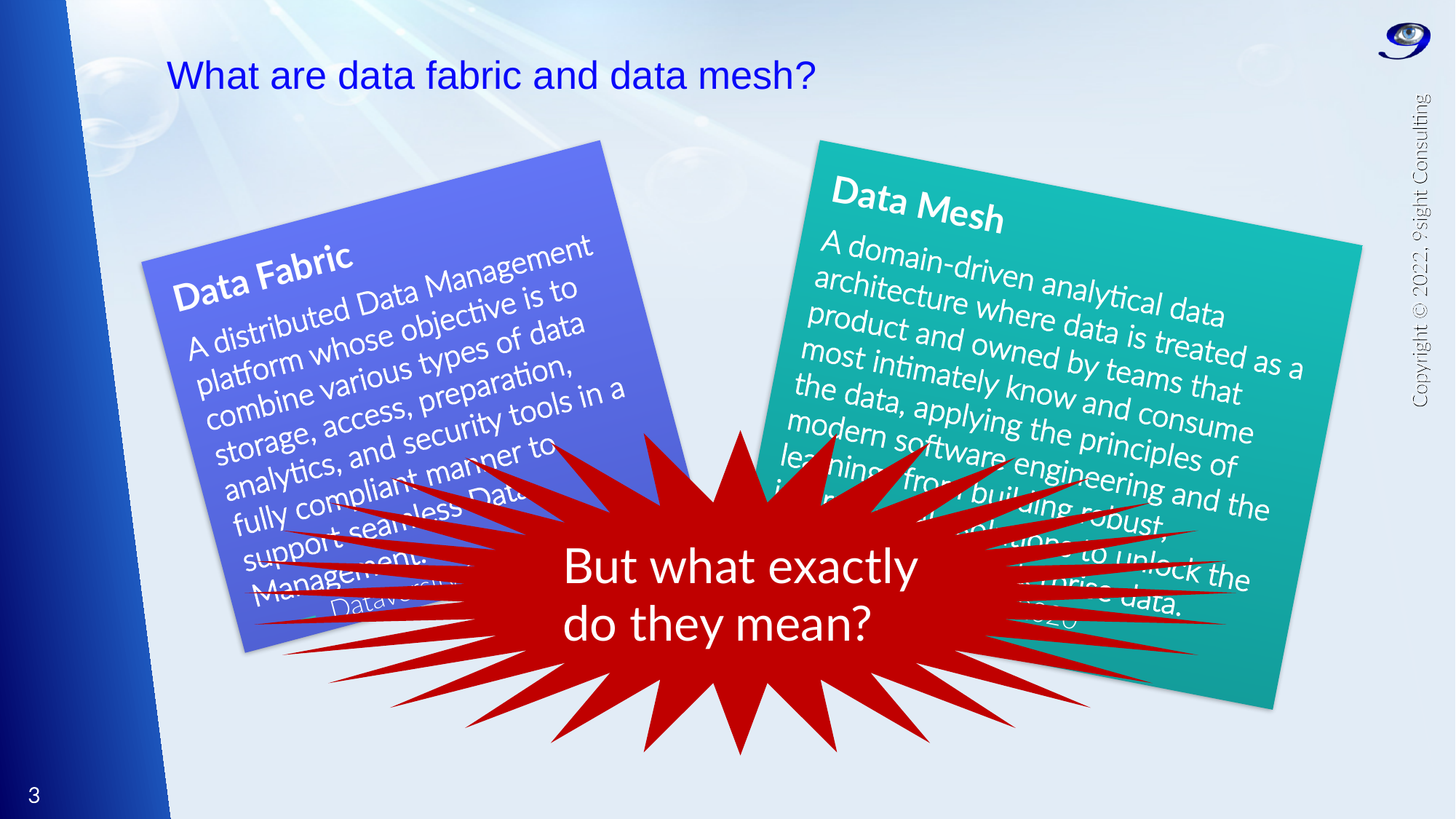

# What are data fabric and data mesh?
Data Mesh
A domain-driven analytical data architecture where data is treated as a product and owned by teams that most intimately know and consume the data, applying the principles of modern software engineering and the learnings from building robust, internet-scale solutions to unlock the true potential of enterprise data.
ThoughtWorks, 2020
Data Fabric
A distributed Data Management platform whose objective is to combine various types of data storage, access, preparation, analytics, and security tools in a fully compliant manner to support seamless Data Management.
Dataversity 2021
Copyright © 2022, 9sight Consulting
But what exactly do they mean?
I=M1-01-A
C=2021-11-01
3